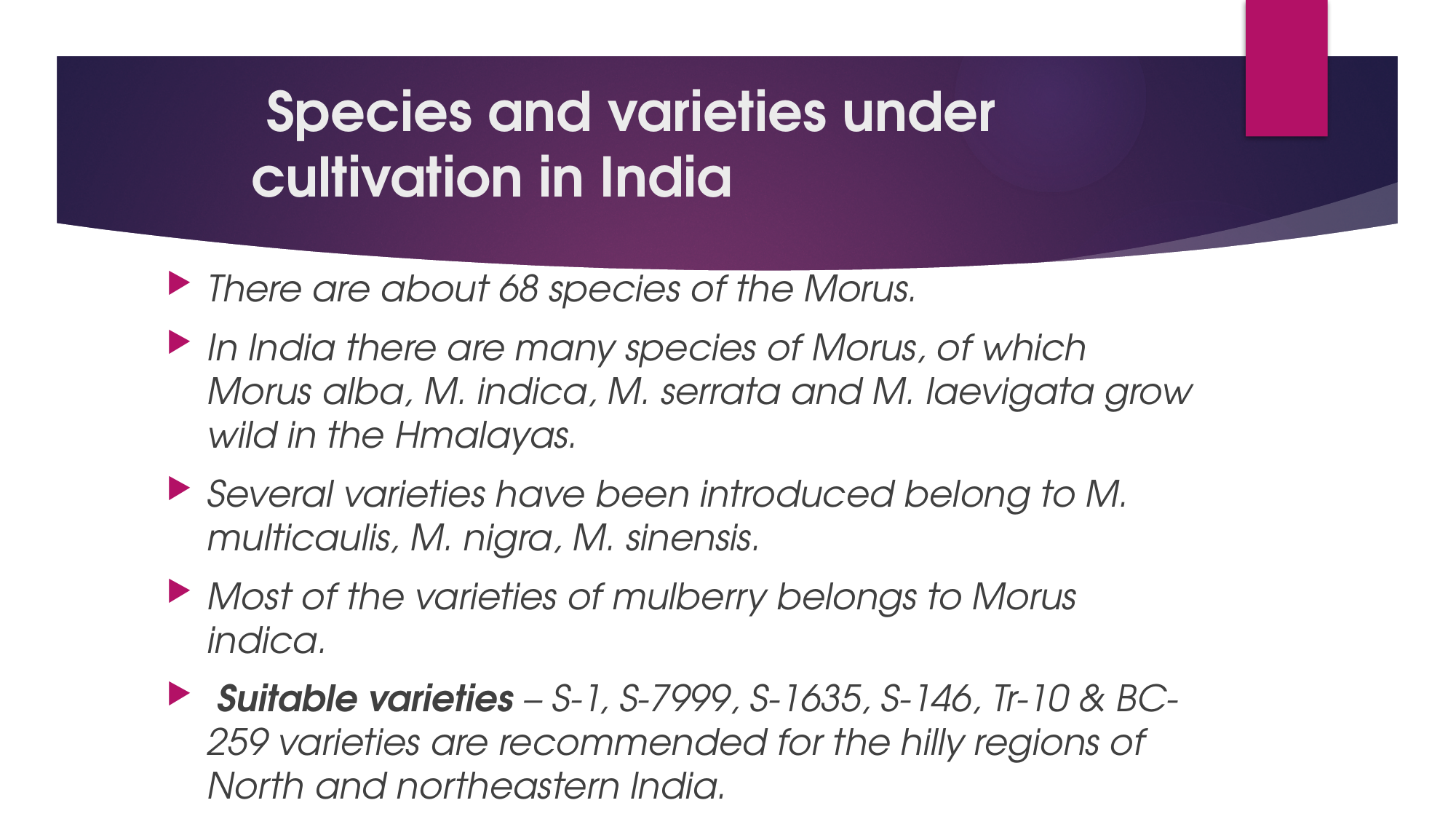

# Species and varieties under cultivation in India
There are about 68 species of the Morus.
In India there are many species of Morus, of which Morus alba, M. indica, M. serrata and M. laevigata grow wild in the Hmalayas.
Several varieties have been introduced belong to M. multicaulis, M. nigra, M. sinensis.
Most of the varieties of mulberry belongs to Morus indica.
 Suitable varieties – S-1, S-7999, S-1635, S-146, Tr-10 & BC- 259 varieties are recommended for the hilly regions of North and northeastern India.